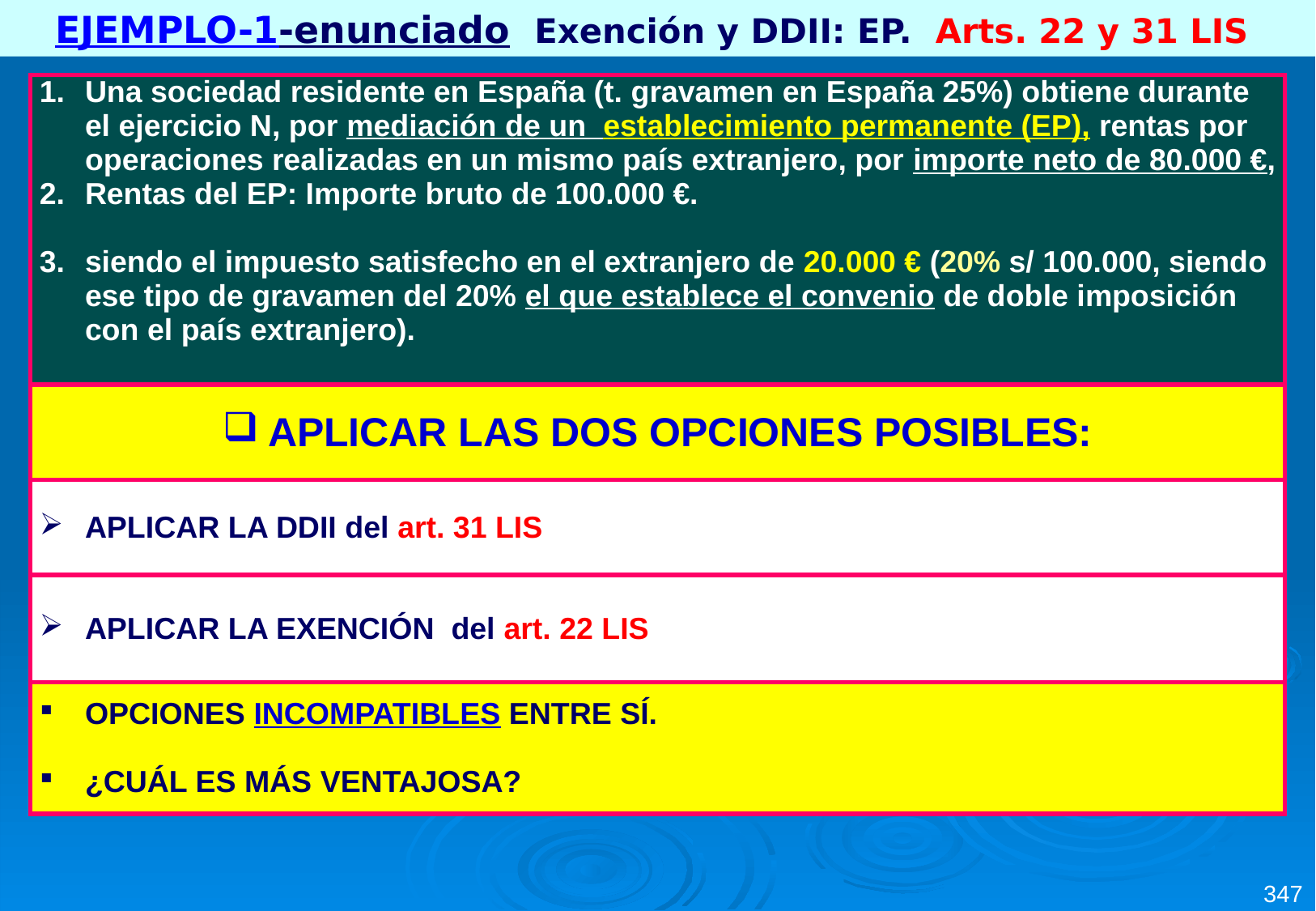

EJEMPLO-1-enunciado  Exención y DDII: EP.  Arts. 22 y 31 LIS
| Una sociedad residente en España (t. gravamen en España 25%) obtiene durante el ejercicio N, por mediación de un establecimiento permanente (EP), rentas por operaciones realizadas en un mismo país extranjero, por importe neto de 80.000 €, Rentas del EP: Importe bruto de 100.000 €. siendo el impuesto satisfecho en el extranjero de 20.000 € (20% s/ 100.000, siendo ese tipo de gravamen del 20% el que establece el convenio de doble imposición con el país extranjero). |
| --- |
| APLICAR LAS DOS OPCIONES POSIBLES: |
| APLICAR LA DDII del art. 31 LIS |
| APLICAR LA EXENCIÓN del art. 22 LIS |
| OPCIONES INCOMPATIBLES ENTRE SÍ. ¿CUÁL ES MÁS VENTAJOSA? |
347